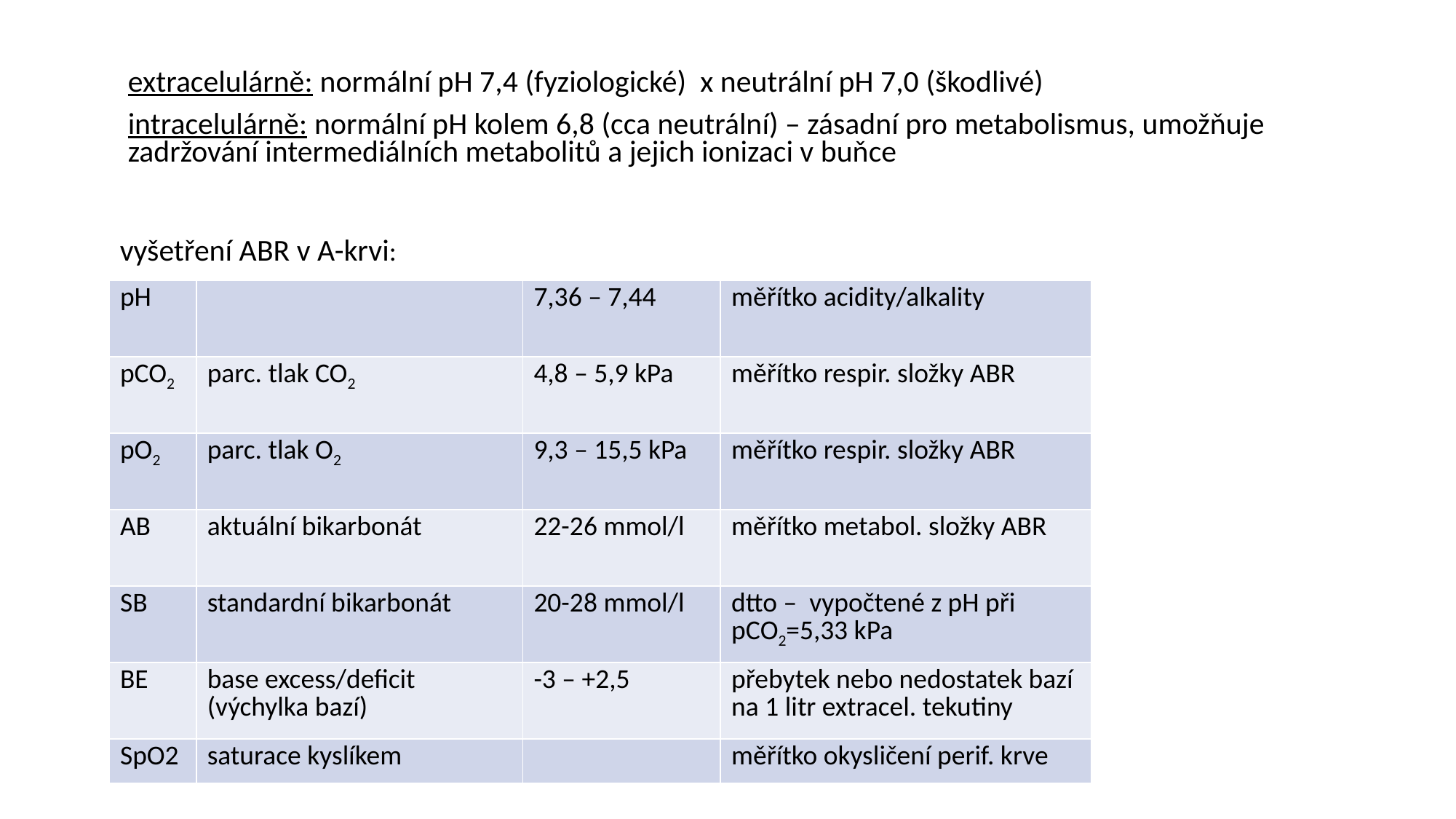

extracelulárně: normální pH 7,4 (fyziologické)  x neutrální pH 7,0 (škodlivé)
intracelulárně: normální pH kolem 6,8 (cca neutrální) – zásadní pro metabolismus, umožňuje zadržování intermediálních metabolitů a jejich ionizaci v buňce
vyšetření ABR v A-krvi:
| pH |  | 7,36 – 7,44 | měřítko acidity/alkality |
| --- | --- | --- | --- |
| pCO2 | parc. tlak CO2 | 4,8 – 5,9 kPa | měřítko respir. složky ABR |
| pO2 | parc. tlak O2 | 9,3 – 15,5 kPa | měřítko respir. složky ABR |
| AB | aktuální bikarbonát | 22-26 mmol/l | měřítko metabol. složky ABR |
| SB | standardní bikarbonát | 20-28 mmol/l | dtto – vypočtené z pH při pCO2=5,33 kPa |
| BE | base excess/deficit (výchylka bazí) | -3 – +2,5 | přebytek nebo nedostatek bazí na 1 litr extracel. tekutiny |
| SpO2 | saturace kyslíkem |  | měřítko okysličení perif. krve |